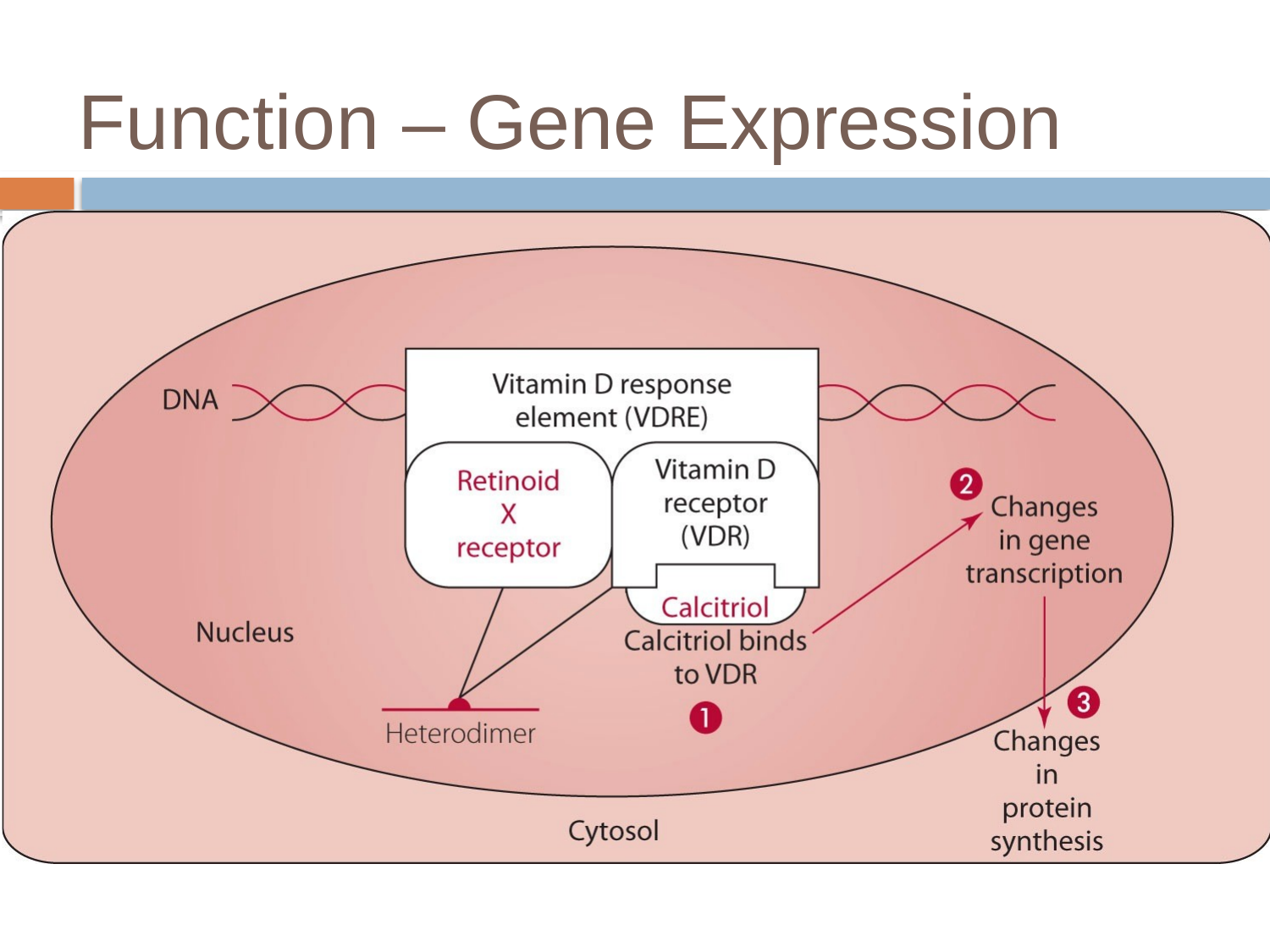

# Function – Gene Expression

•	.